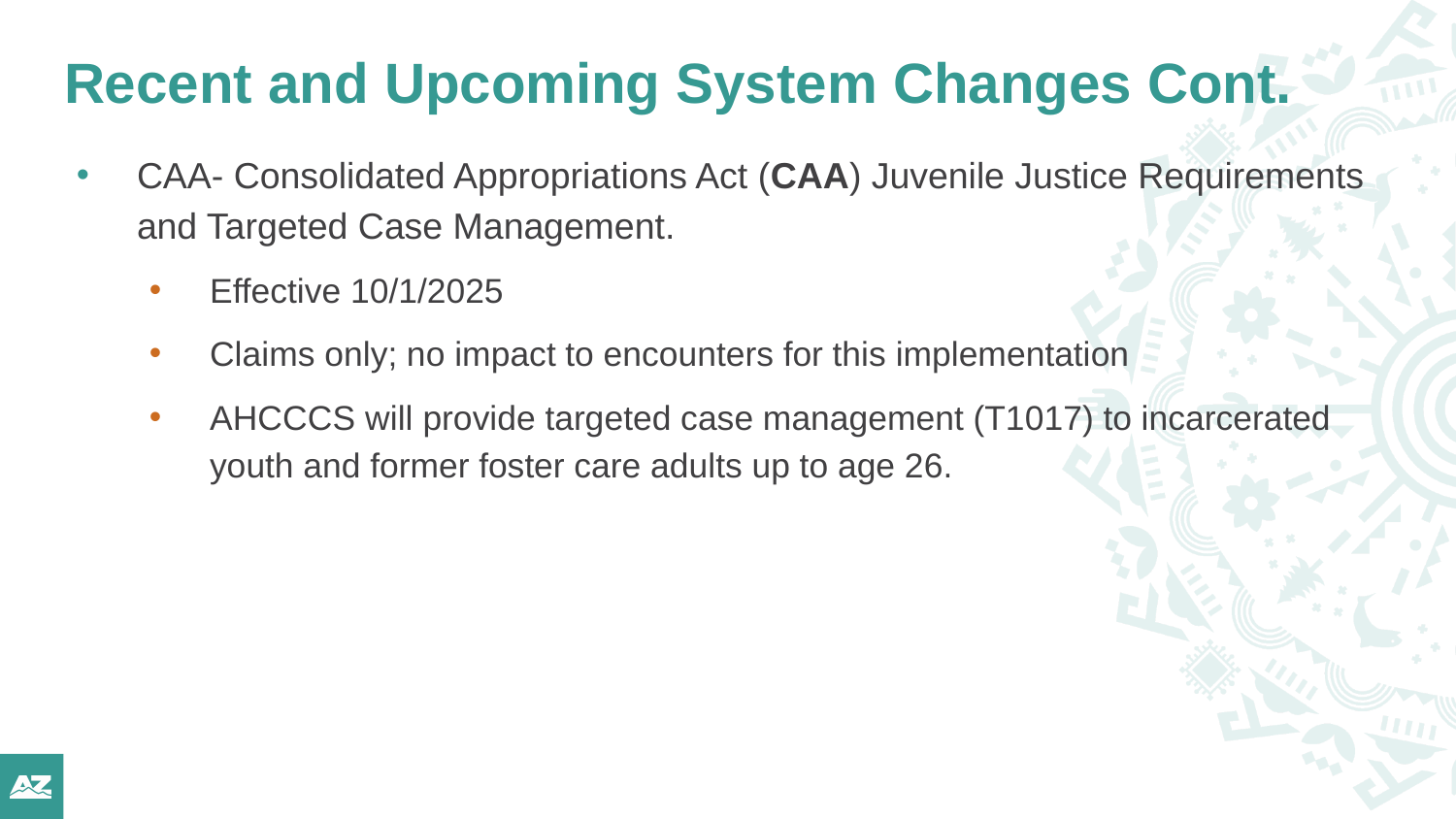

# Recent and Upcoming System Changes Cont.
CAA- Consolidated Appropriations Act (CAA) Juvenile Justice Requirements and Targeted Case Management.
Effective 10/1/2025
Claims only; no impact to encounters for this implementation
AHCCCS will provide targeted case management (T1017) to incarcerated youth and former foster care adults up to age 26.